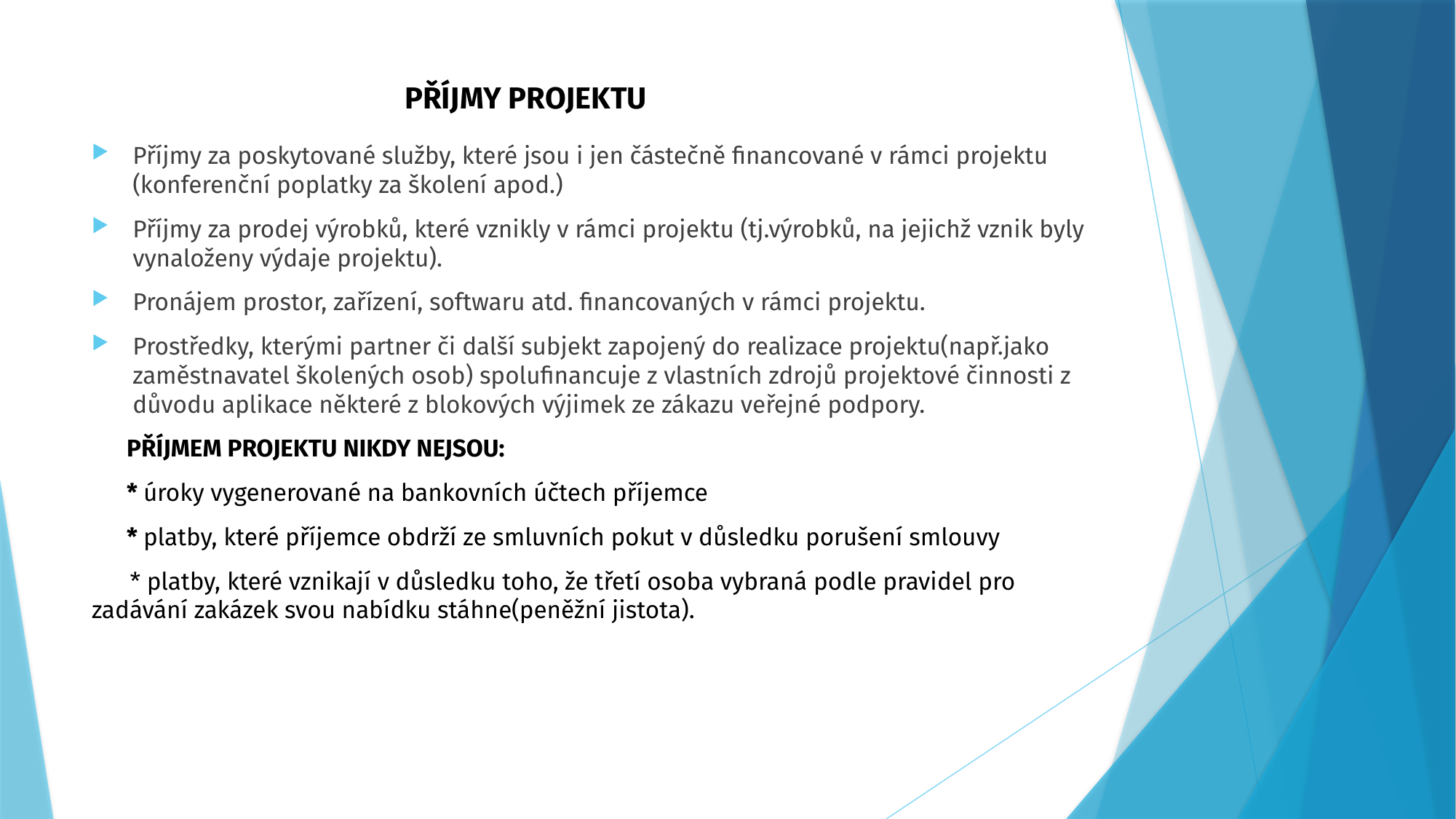

# PŘÍJMY PROJEKTU
Příjmy za poskytované služby, které jsou i jen částečně financované v rámci projektu (konferenční poplatky za školení apod.)
Příjmy za prodej výrobků, které vznikly v rámci projektu (tj.výrobků, na jejichž vznik byly vynaloženy výdaje projektu).
Pronájem prostor, zařízení, softwaru atd. financovaných v rámci projektu.
Prostředky, kterými partner či další subjekt zapojený do realizace projektu(např.jako zaměstnavatel školených osob) spolufinancuje z vlastních zdrojů projektové činnosti z důvodu aplikace některé z blokových výjimek ze zákazu veřejné podpory.
      PŘÍJMEM PROJEKTU NIKDY NEJSOU:
      * úroky vygenerované na bankovních účtech příjemce
      * platby, které příjemce obdrží ze smluvních pokut v důsledku porušení smlouvy
      * platby, které vznikají v důsledku toho, že třetí osoba vybraná podle pravidel pro 	zadávání zakázek svou nabídku stáhne(peněžní jistota).